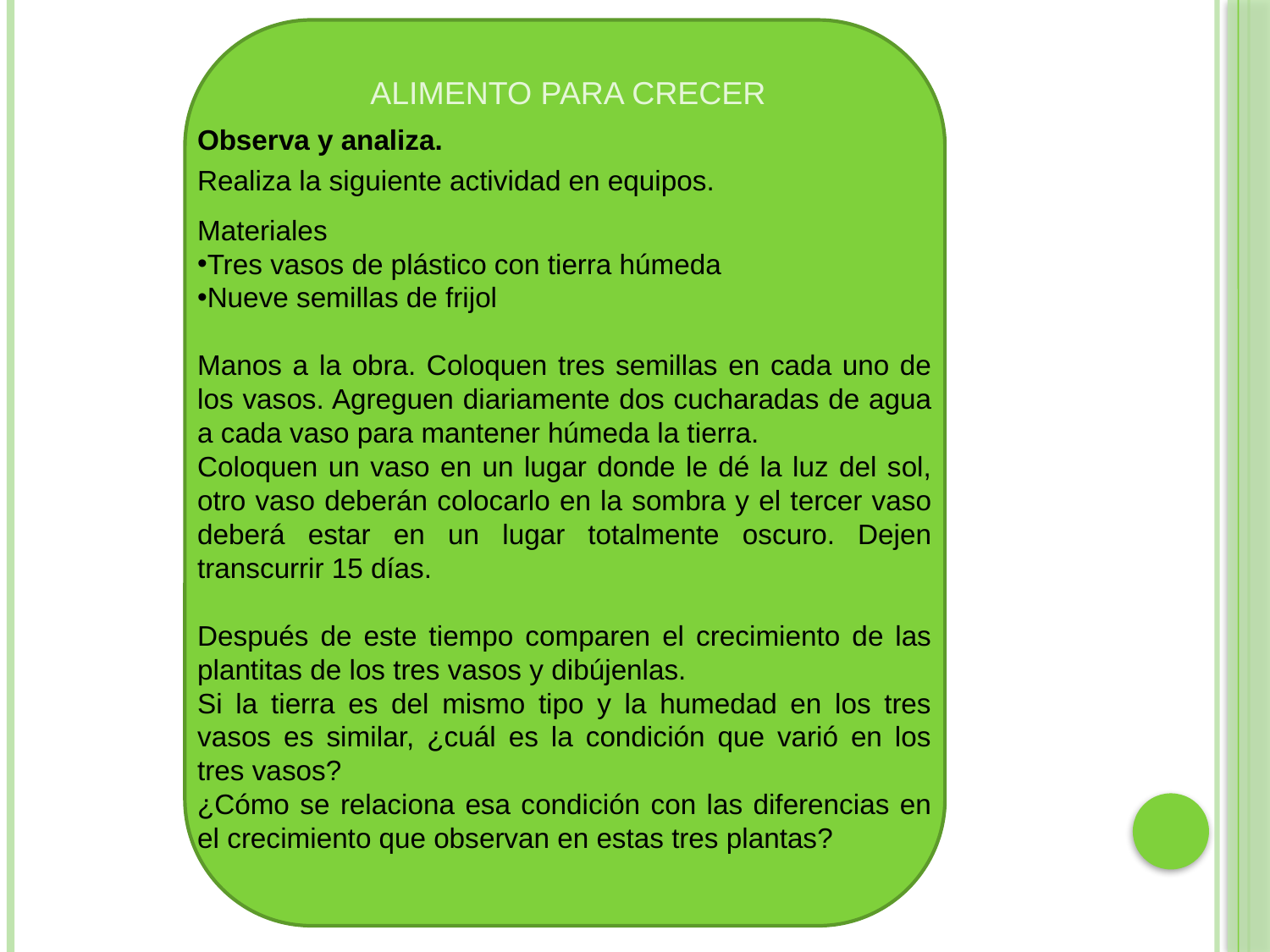

# Alimento para crecer
Observa y analiza.
Realiza la siguiente actividad en equipos.
Materiales
Tres vasos de plástico con tierra húmeda
Nueve semillas de frijol

Manos a la obra. Coloquen tres semillas en cada uno de los vasos. Agreguen diariamente dos cucharadas de agua a cada vaso para mantener húmeda la tierra.
Coloquen un vaso en un lugar donde le dé la luz del sol, otro vaso deberán colocarlo en la sombra y el tercer vaso deberá estar en un lugar totalmente oscuro. Dejen transcurrir 15 días.

Después de este tiempo comparen el crecimiento de las plantitas de los tres vasos y dibújenlas.
Si la tierra es del mismo tipo y la humedad en los tres vasos es similar, ¿cuál es la condición que varió en los tres vasos?
¿Cómo se relaciona esa condición con las diferencias en el crecimiento que observan en estas tres plantas?